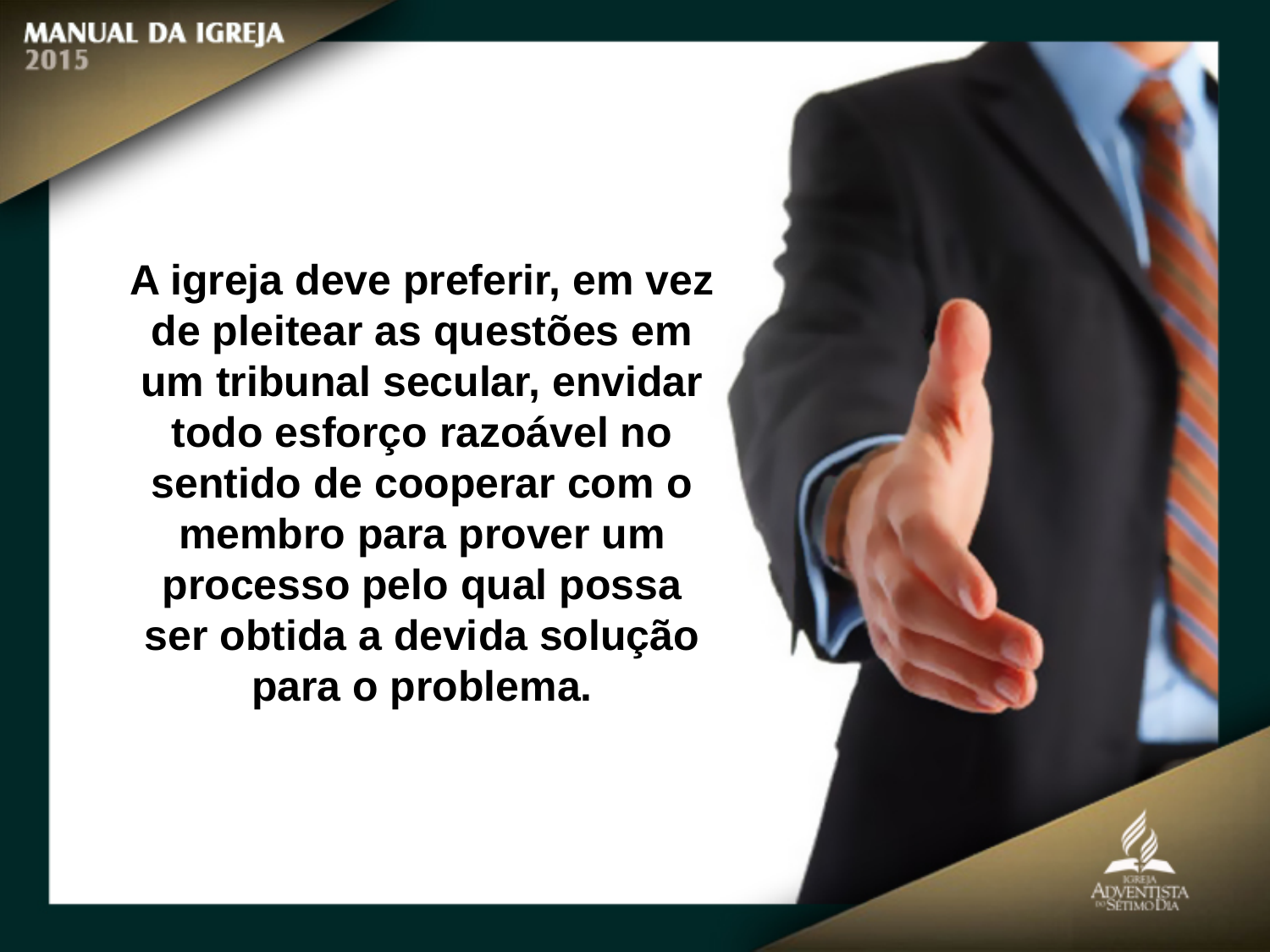

A igreja deve preferir, em vez de pleitear as questões em um tribunal secular, envidar
todo esforço razoável no sentido de cooperar com o membro para prover um processo pelo qual possa ser obtida a devida solução para o problema.